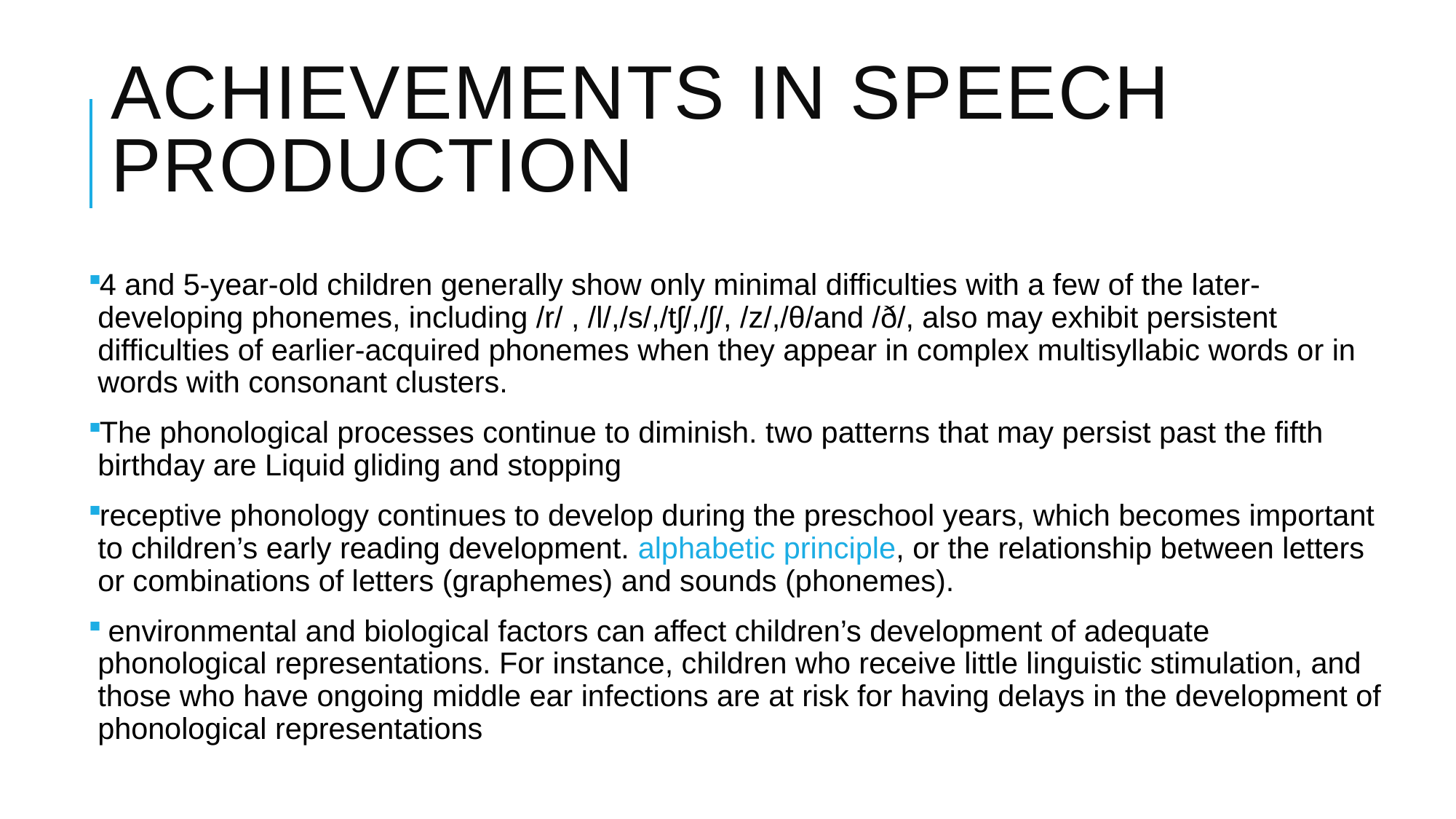

# Achievements in speech Production

4 and 5-year-old children generally show only minimal difficulties with a few of the later-developing phonemes, including /r/ , /l/,/s/,/tʃ/,/ʃ/, /z/,/θ/and /ð/, also may exhibit persistent difficulties of earlier-acquired phonemes when they appear in complex multisyllabic words or in words with consonant clusters.
The phonological processes continue to diminish. two patterns that may persist past the fifth birthday are Liquid gliding and stopping
receptive phonology continues to develop during the preschool years, which becomes important to children’s early reading development. alphabetic principle, or the relationship between letters or combinations of letters (graphemes) and sounds (phonemes).
 environmental and biological factors can affect children’s development of adequate phonological representations. For instance, children who receive little linguistic stimulation, and those who have ongoing middle ear infections are at risk for having delays in the development of phonological representations